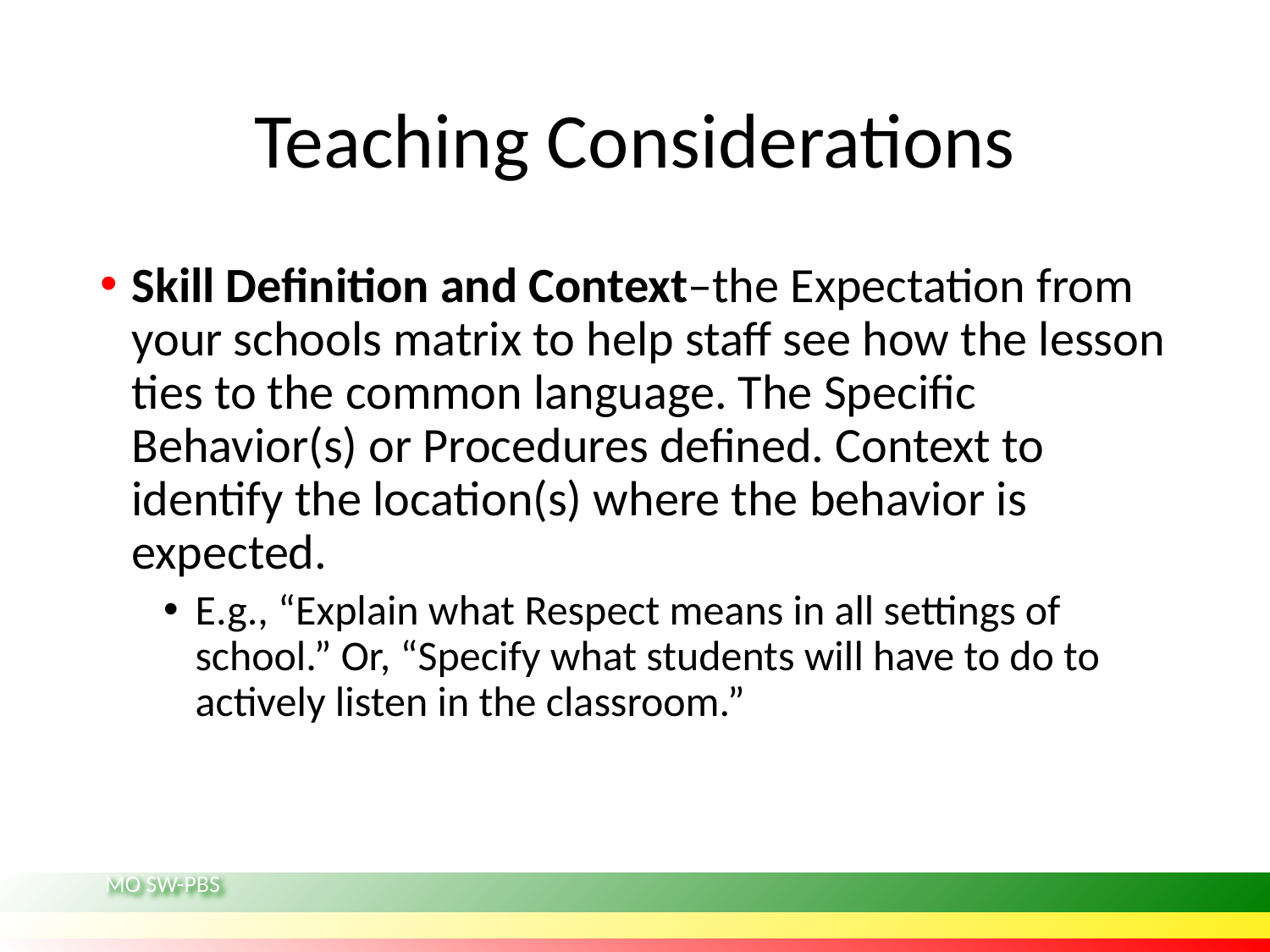

# Teaching Considerations
Skill Definition and Context–the Expectation from your schools matrix to help staff see how the lesson ties to the common language. The Specific Behavior(s) or Procedures defined. Context to identify the location(s) where the behavior is expected.
E.g., “Explain what Respect means in all settings of school.” Or, “Specify what students will have to do to actively listen in the classroom.”